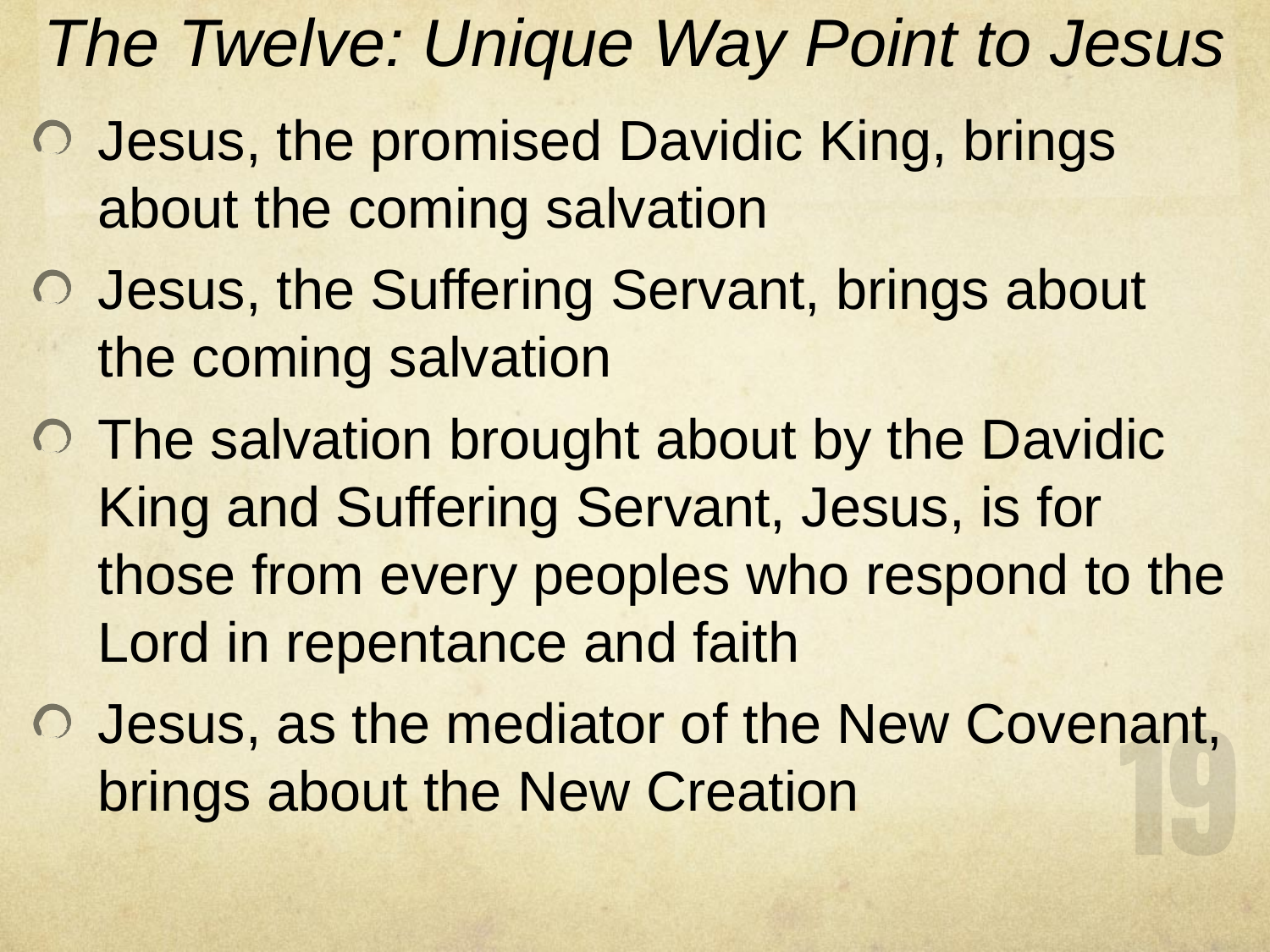

# The Twelve: Unique Way Point to Jesus
Jesus, the promised Davidic King, brings about the coming salvation
Jesus, the Suffering Servant, brings about the coming salvation
The salvation brought about by the Davidic King and Suffering Servant, Jesus, is for those from every peoples who respond to the Lord in repentance and faith
Jesus, as the mediator of the New Covenant, brings about the New Creation
19